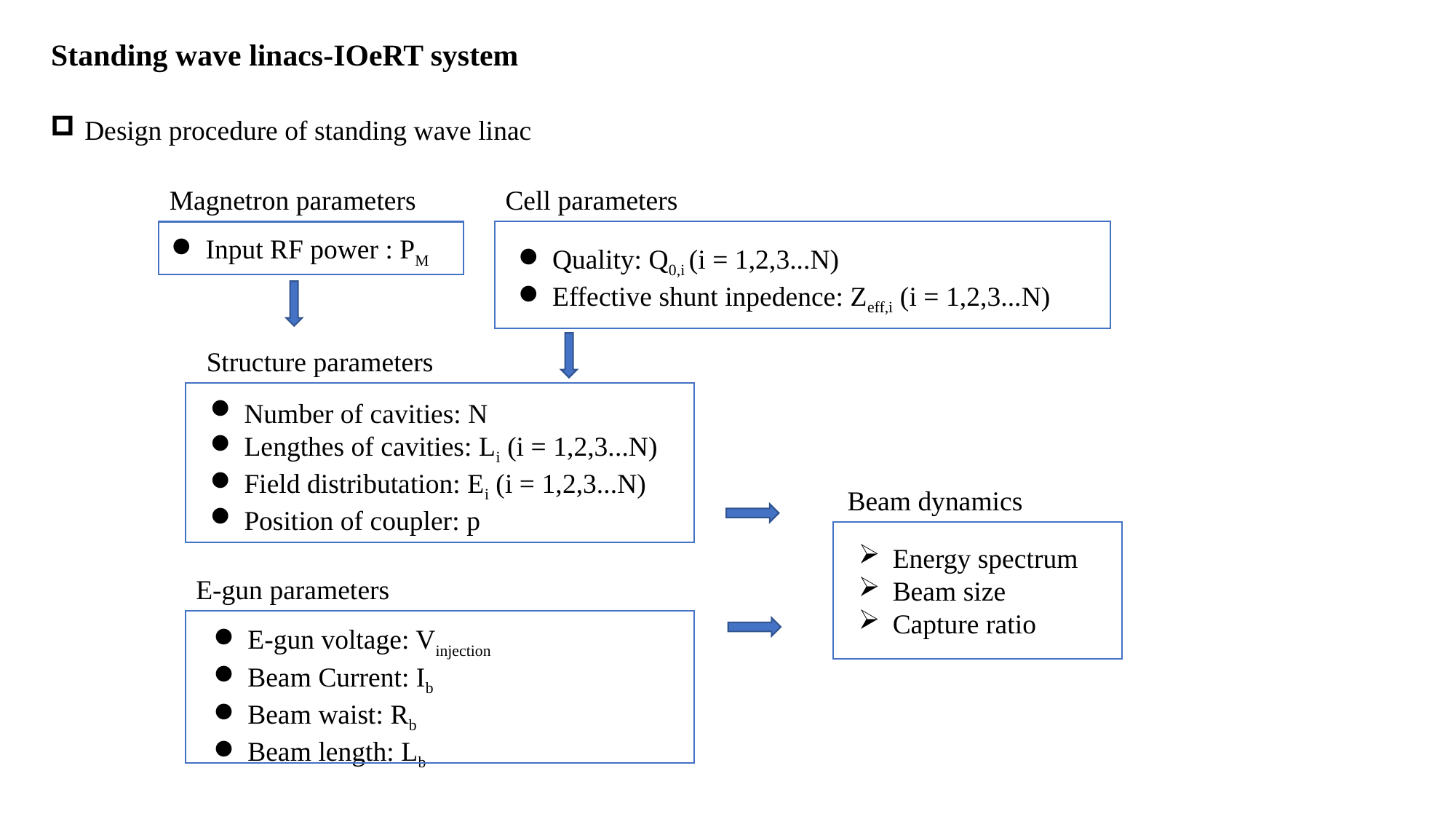

Standing wave linacs-IOeRT system
Design procedure of standing wave linac
Magnetron parameters
Cell parameters

Input RF power : PM
Quality: Q0,i (i = 1,2,3...N)
Effective shunt inpedence: Zeff,i (i = 1,2,3...N)

Structure parameters

Number of cavities: N
Lengthes of cavities: Li (i = 1,2,3...N)
Field distributation: Ei (i = 1,2,3...N)
Position of coupler: p
Beam dynamics

Energy spectrum
Beam size
Capture ratio
E-gun parameters

E-gun voltage: Vinjection
Beam Current: Ib
Beam waist: Rb
Beam length: Lb